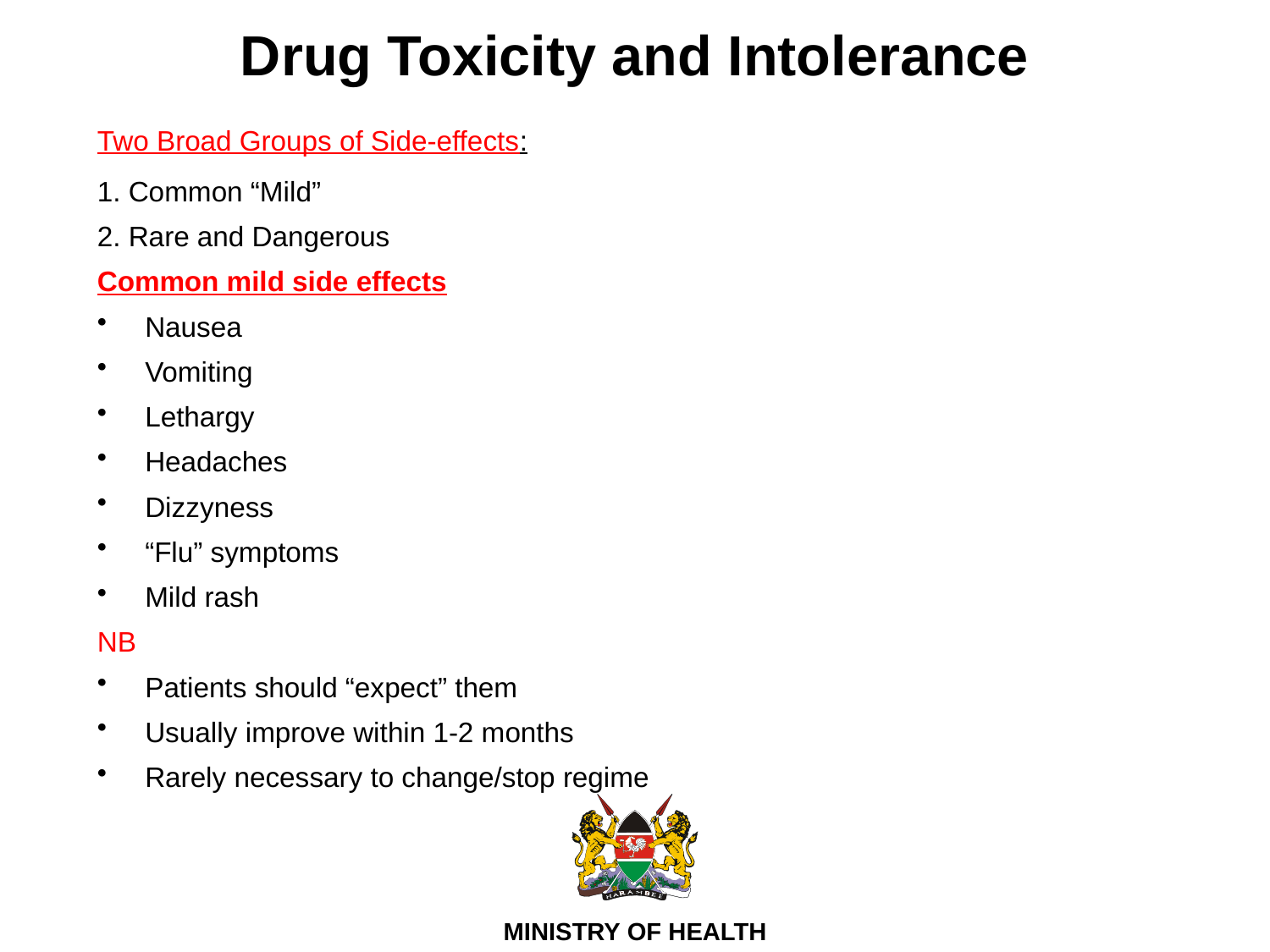

# Drug Toxicity and Intolerance
Two Broad Groups of Side-effects:

1. Common “Mild”
2. Rare and Dangerous
Common mild side effects
Nausea
Vomiting
Lethargy
Headaches
Dizzyness
“Flu” symptoms
Mild rash
NB
Patients should “expect” them
Usually improve within 1-2 months
Rarely necessary to change/stop regime